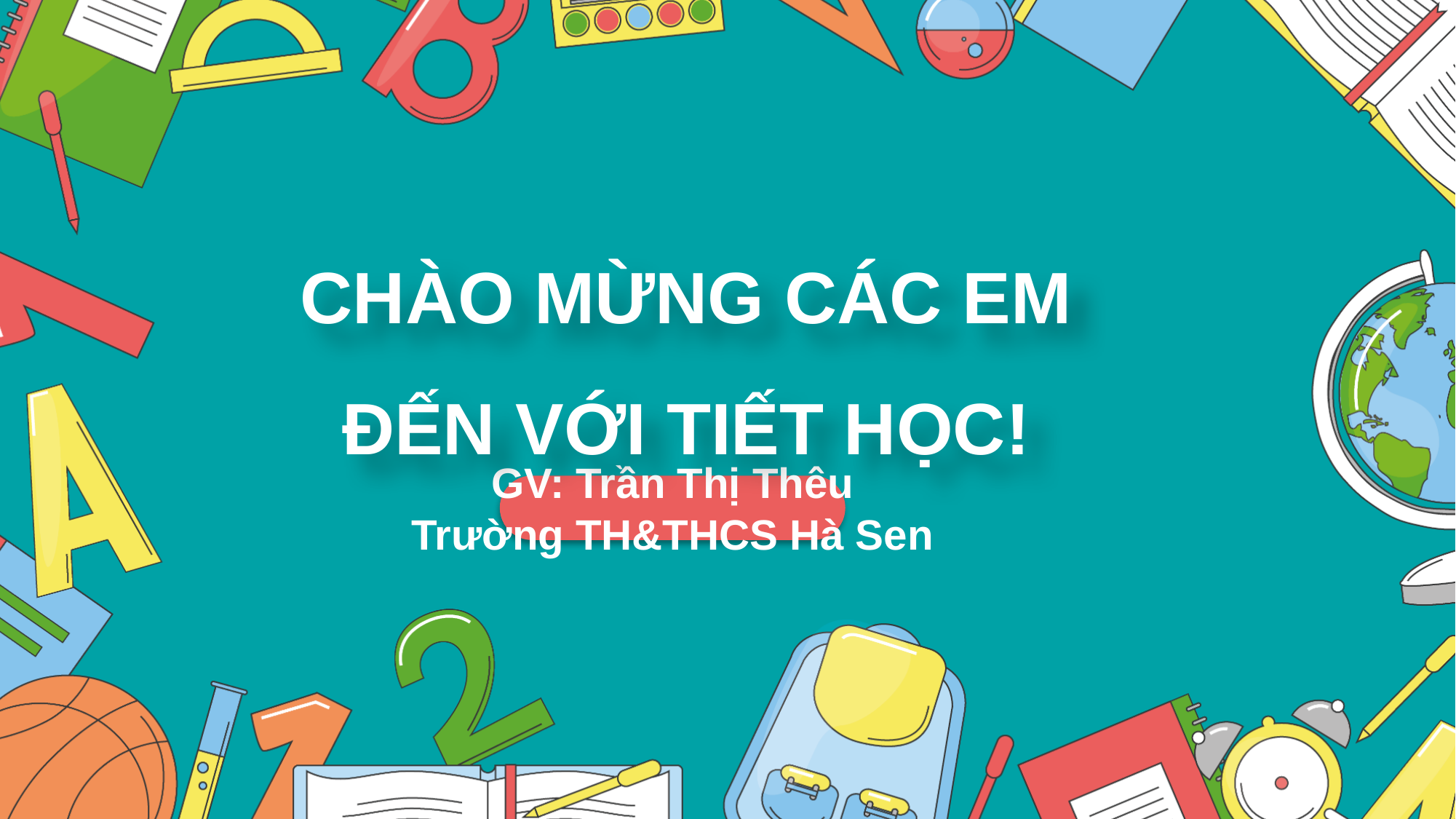

CHÀO MỪNG CÁC EM ĐẾN VỚI TIẾT HỌC!
GV: Trần Thị Thêu
Trường TH&THCS Hà Sen